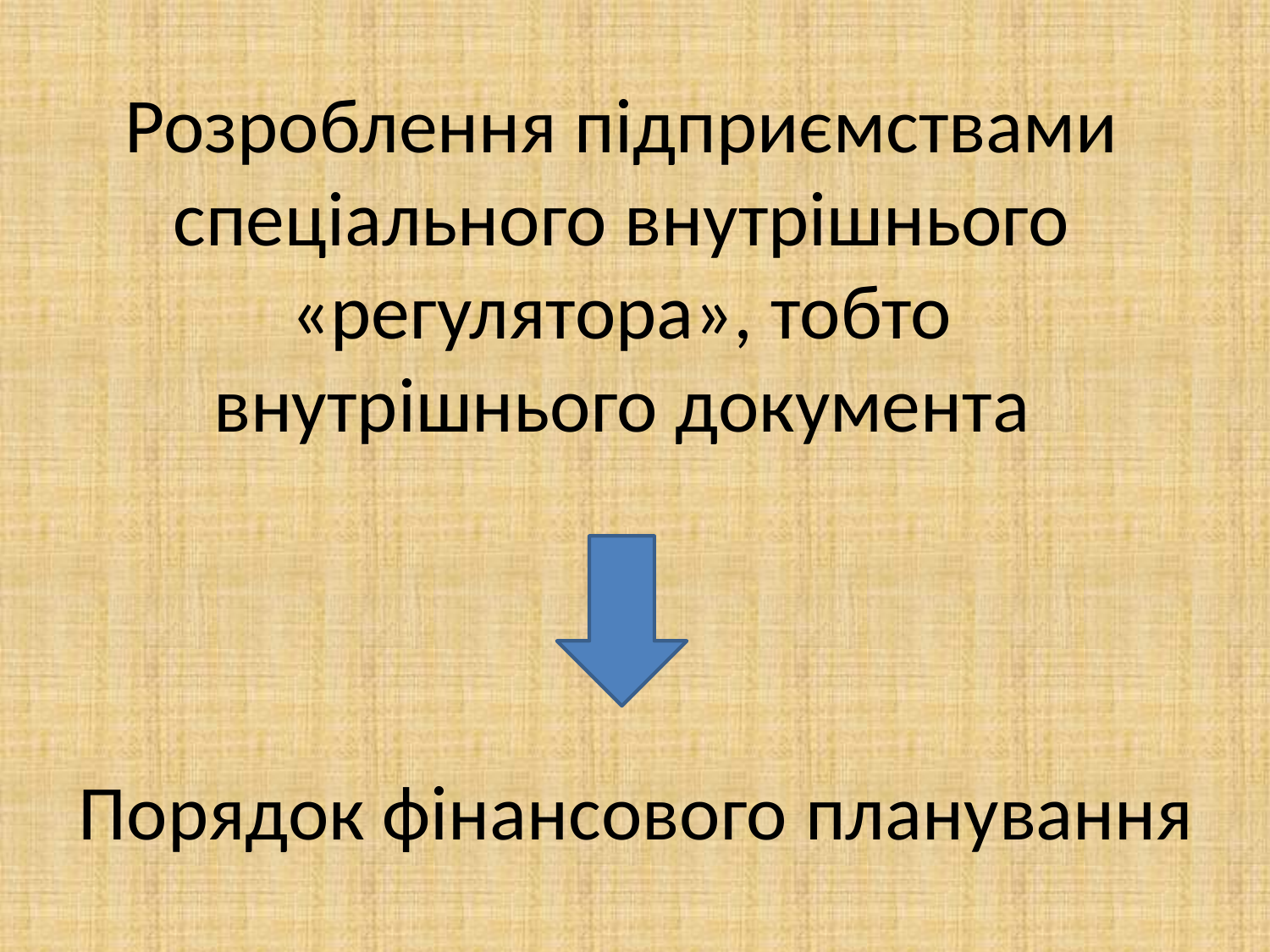

# Розроблення підприємствами спеціального внутрішнього «регулятора», тобто внутрішнього документа

Порядок фінансового планування